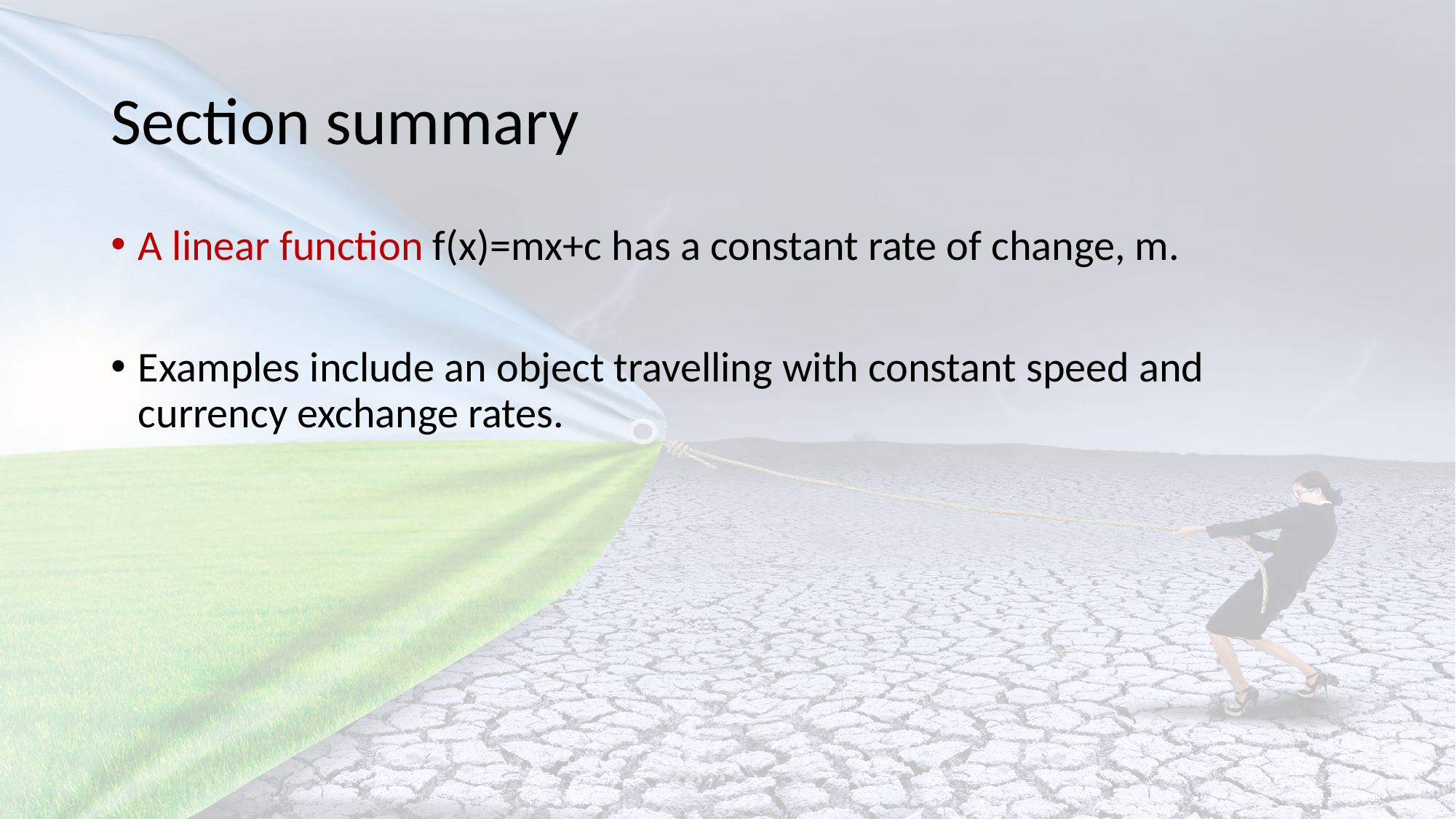

# Section summary
A linear function f(x)=mx+c has a constant rate of change, m.

Examples include an object travelling with constant speed and currency exchange rates.